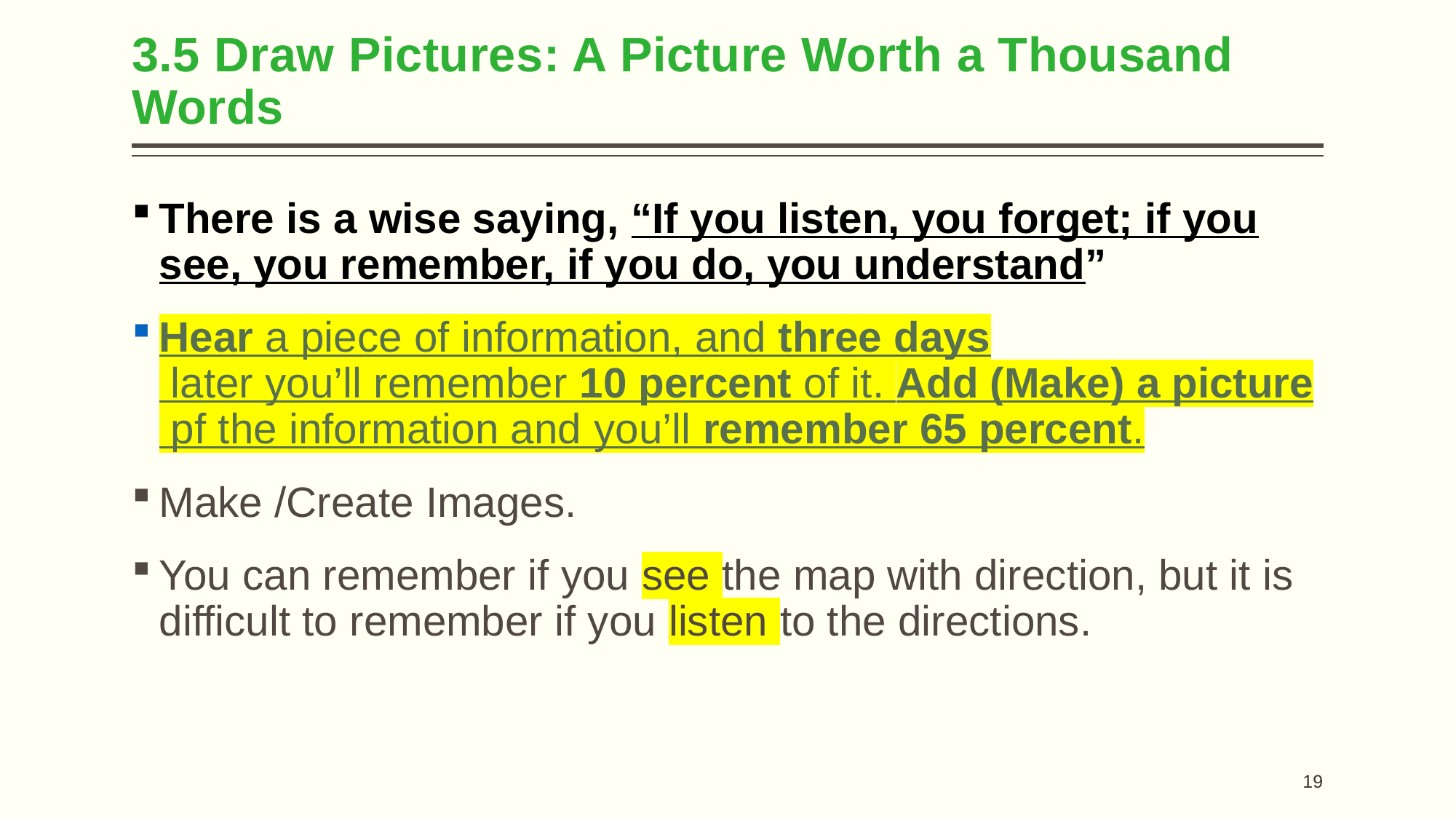

# 3.5 Draw Pictures: A Picture Worth a Thousand Words
There is a wise saying, “If you listen, you forget; if you see, you remember, if you do, you understand”
Hear a piece of information, and three days later you’ll remember 10 percent of it. Add (Make) a picture pf the information and you’ll remember 65 percent.
Make /Create Images.
You can remember if you see the map with direction, but it is difficult to remember if you listen to the directions.

19